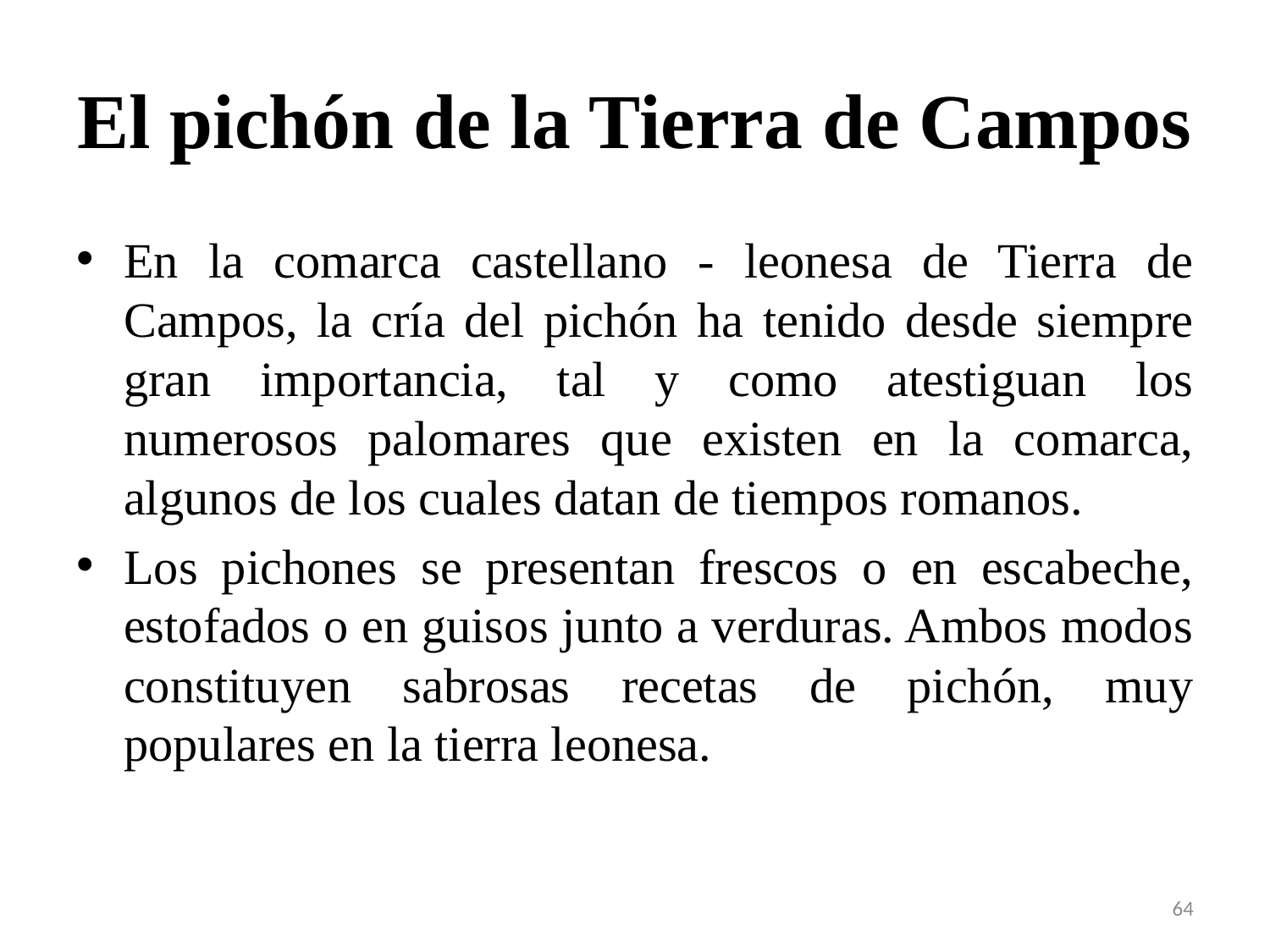

# El pichón de la Tierra de Campos
En la comarca castellano - leonesa de Tierra de Campos, la cría del pichón ha tenido desde siempre gran importancia, tal y como atestiguan los numerosos palomares que existen en la comarca, algunos de los cuales datan de tiempos romanos.
Los pichones se presentan frescos o en escabeche, estofados o en guisos junto a verduras. Ambos modos constituyen sabrosas recetas de pichón, muy populares en la tierra leonesa.

64